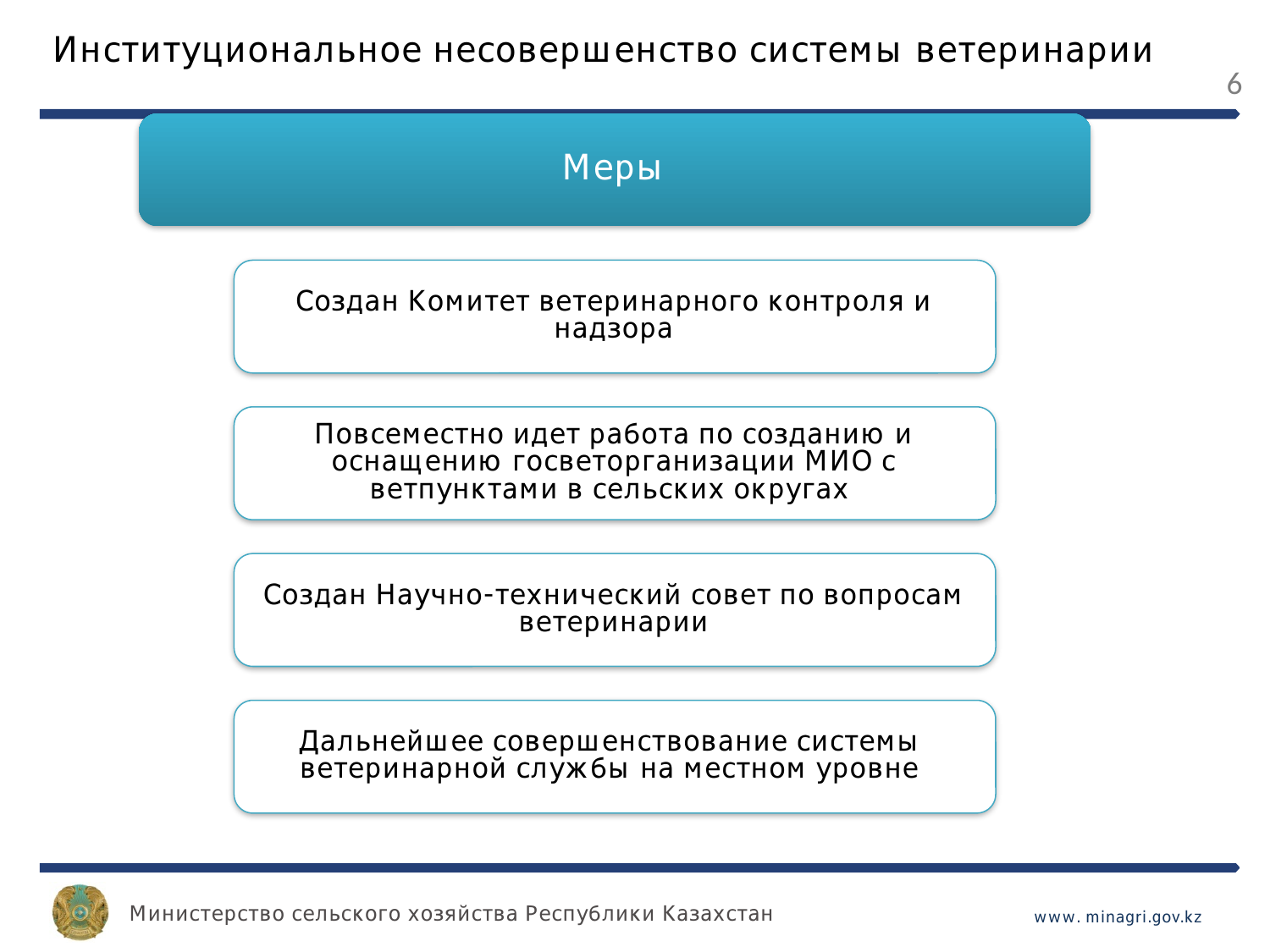

Институциональное несовершенство системы ветеринарии
Меры
Создан Комитет ветеринарного контроля и надзора
Повсеместно идет работа по созданию и оснащению госветорганизации МИО с ветпунктами в сельских округах
Дальнейшее совершенствование системы  ветеринарной службы на местном уровне
Создан Научно-технический совет по вопросам ветеринарии